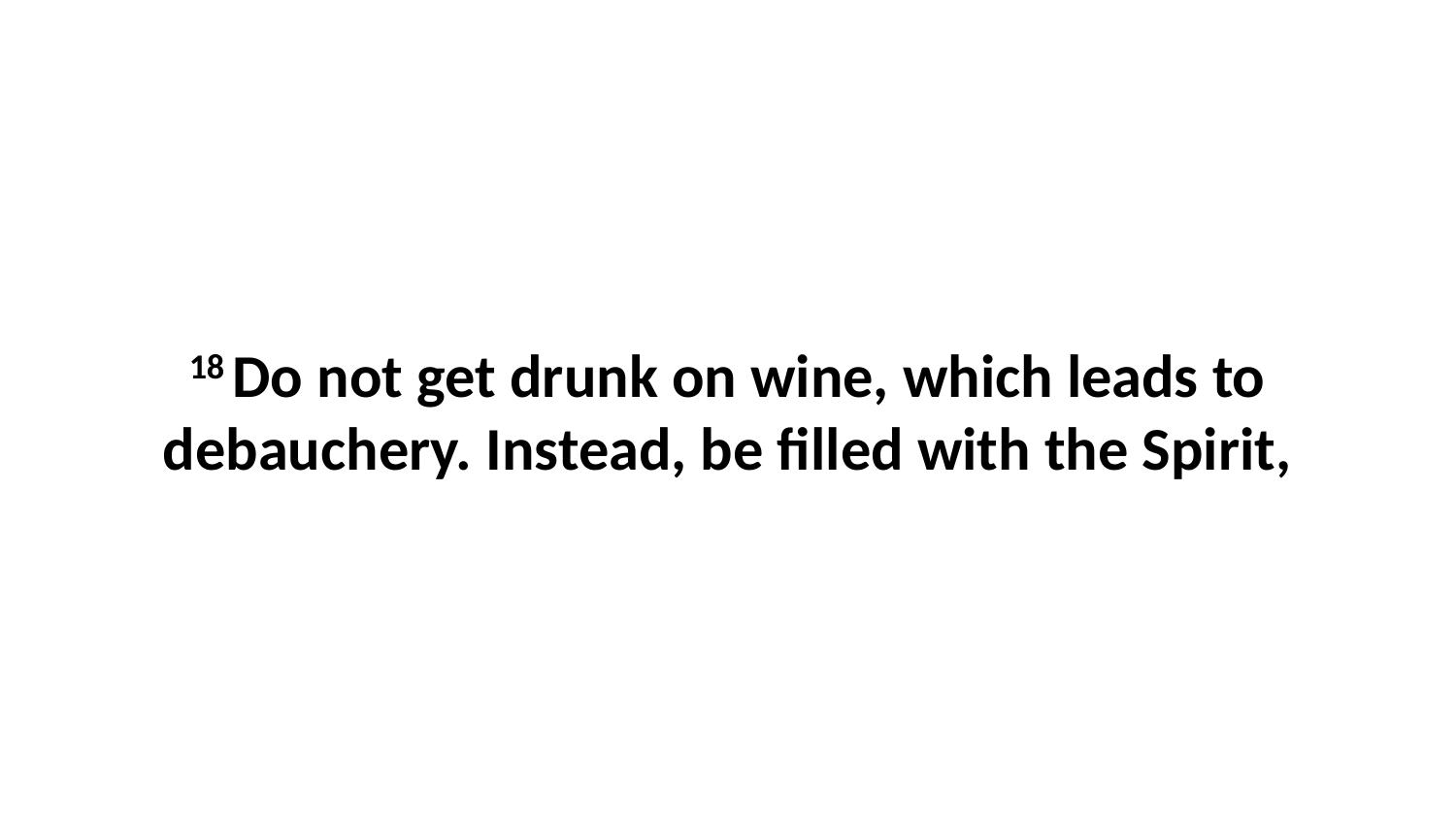

18 Do not get drunk on wine, which leads to debauchery. Instead, be filled with the Spirit,